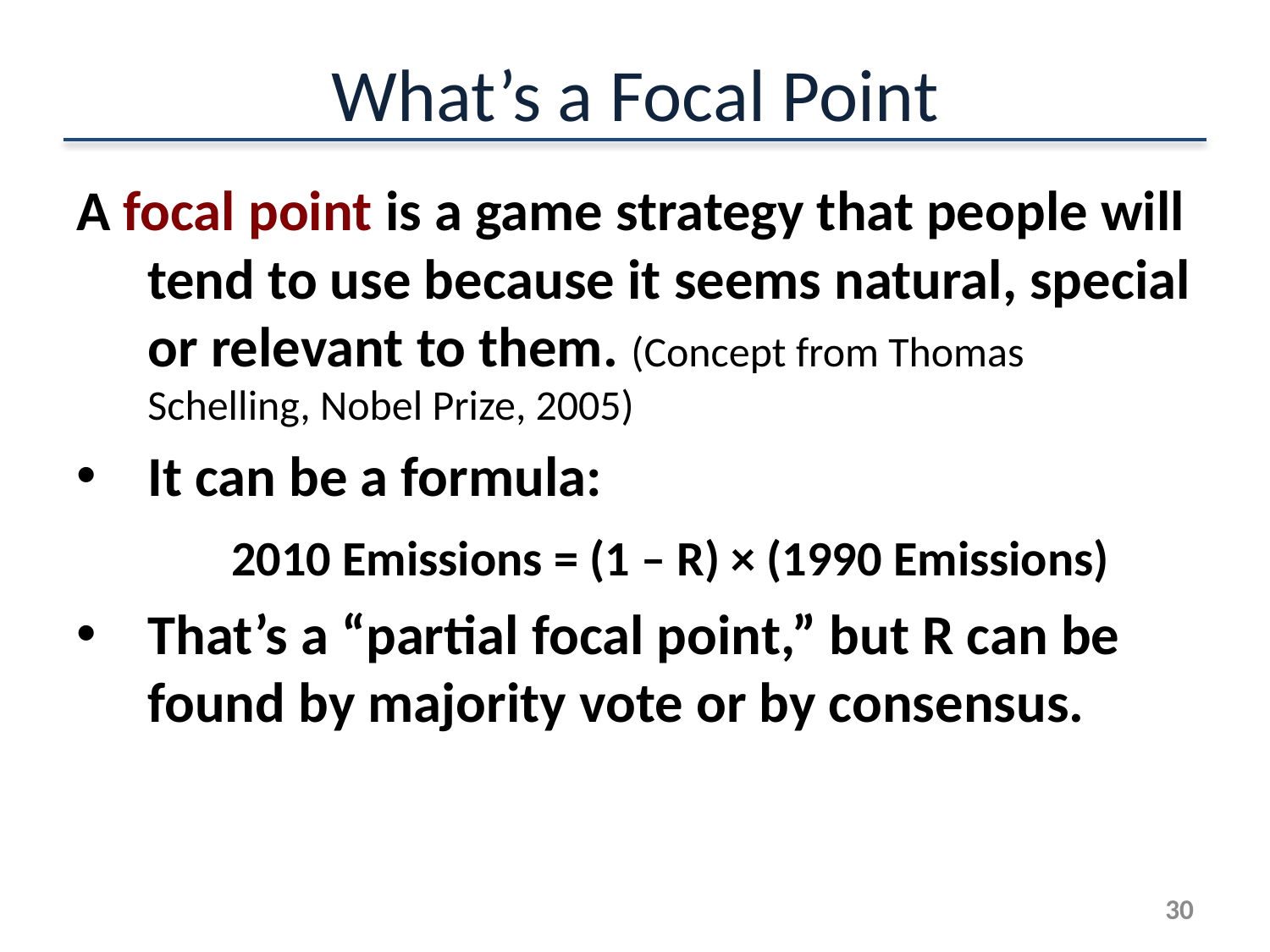

# What’s a Focal Point
A focal point is a game strategy that people will tend to use because it seems natural, special or relevant to them. (Concept from Thomas Schelling, Nobel Prize, 2005)
It can be a formula:
	2010 Emissions = (1 – R) × (1990 Emissions)
That’s a “partial focal point,” but R can be found by majority vote or by consensus.
30